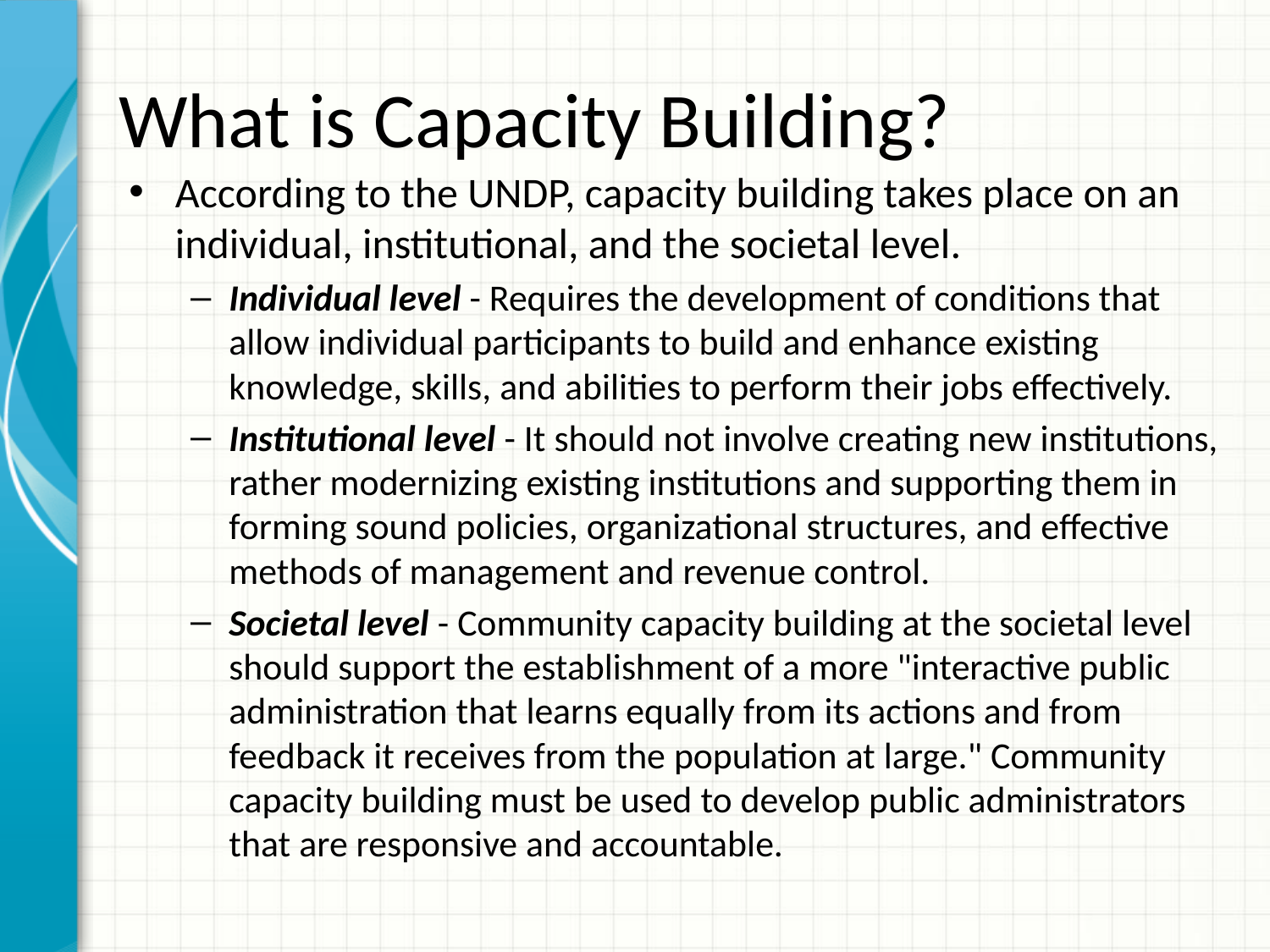

# What is Capacity Building?
According to the UNDP, capacity building takes place on an individual, institutional, and the societal level.
Individual level - Requires the development of conditions that allow individual participants to build and enhance existing knowledge, skills, and abilities to perform their jobs effectively.
Institutional level - It should not involve creating new institutions, rather modernizing existing institutions and supporting them in forming sound policies, organizational structures, and effective methods of management and revenue control.
Societal level - Community capacity building at the societal level should support the establishment of a more "interactive public administration that learns equally from its actions and from feedback it receives from the population at large." Community capacity building must be used to develop public administrators that are responsive and accountable.